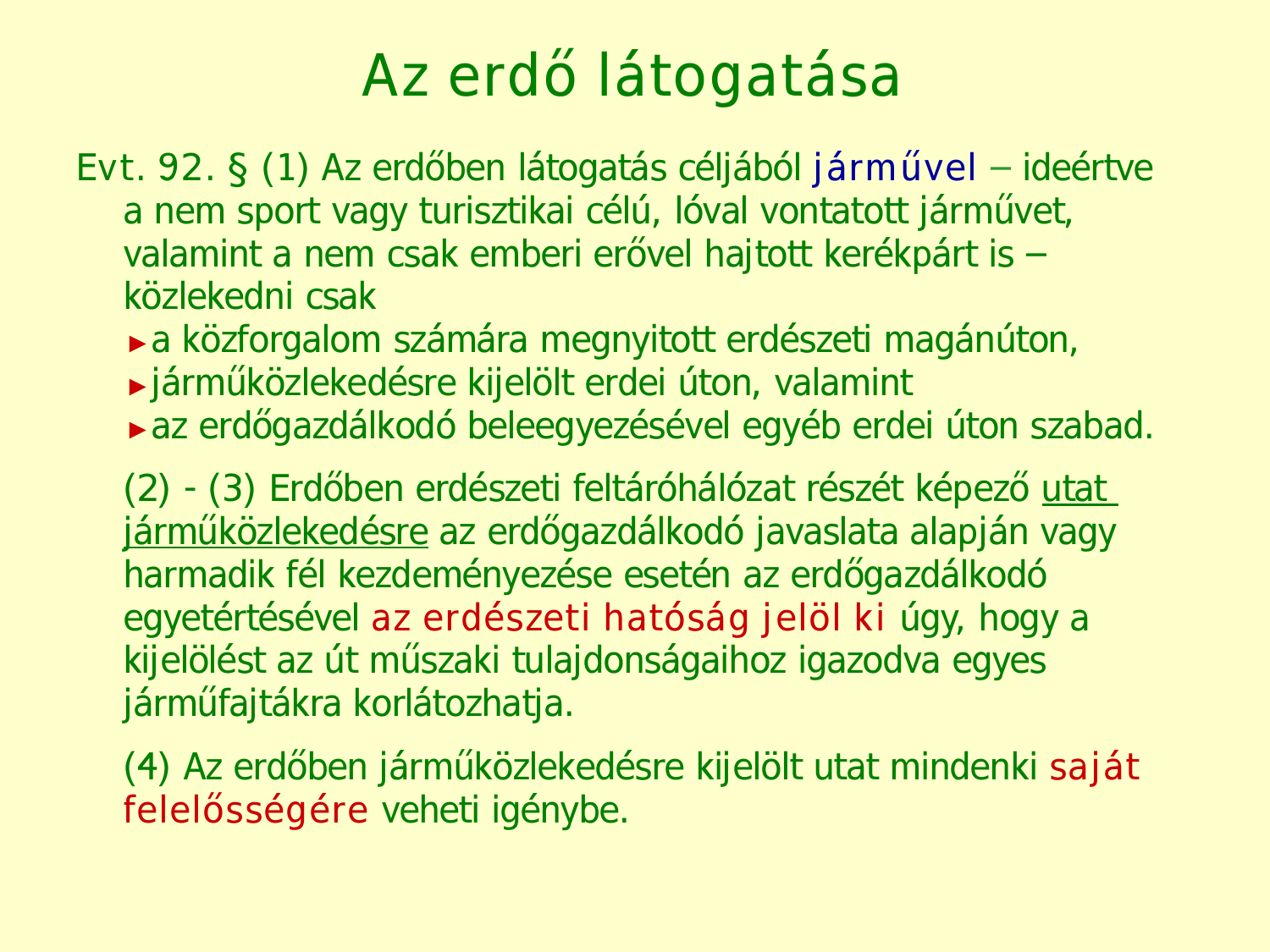

# Az erdő látogatása
Evt. 92. § (1) Az erdőben látogatás céljából járművel – ideértve
	a nem sport vagy turisztikai célú, lóval vontatott járművet,
	valamint a nem csak emberi erővel hajtott kerékpárt is –
	közlekedni csak
	►a közforgalom számára megnyitott erdészeti magánúton,
	►járműközlekedésre kijelölt erdei úton, valamint
	►az erdőgazdálkodó beleegyezésével egyéb erdei úton szabad.

	(2) - (3) Erdőben erdészeti feltáróhálózat részét képező utat
	járműközlekedésre az erdőgazdálkodó javaslata alapján vagy
	harmadik fél kezdeményezése esetén az erdőgazdálkodó
	egyetértésével az erdészeti hatóság jelöl ki úgy, hogy a
	kijelölést az út műszaki tulajdonságaihoz igazodva egyes
	járműfajtákra korlátozhatja.

	(4) Az erdőben járműközlekedésre kijelölt utat mindenki saját
	felelősségére veheti igénybe.